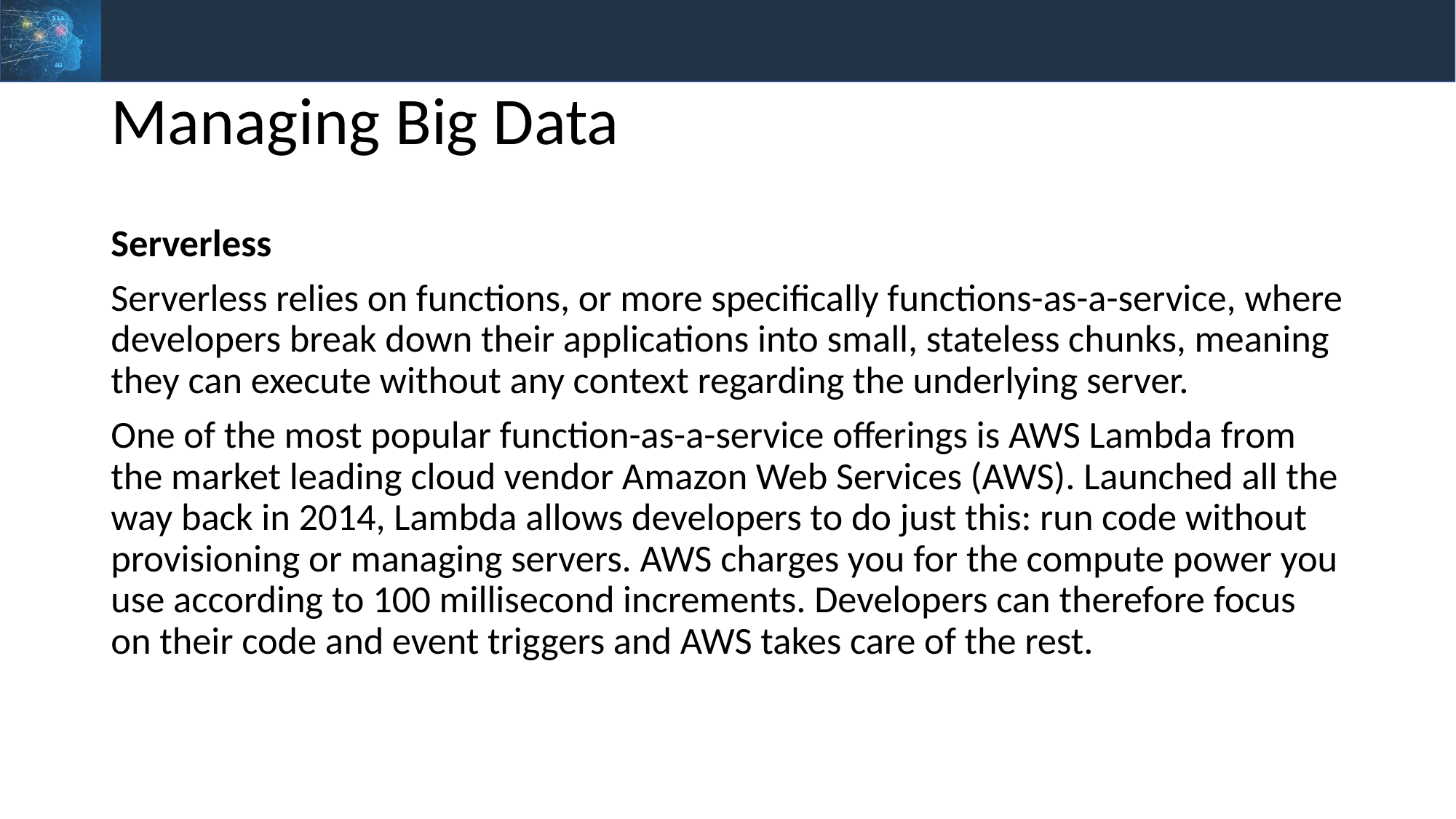

# Managing Big Data
Serverless
Serverless relies on functions, or more specifically functions-as-a-service, where developers break down their applications into small, stateless chunks, meaning they can execute without any context regarding the underlying server.
One of the most popular function-as-a-service offerings is AWS Lambda from the market leading cloud vendor Amazon Web Services (AWS). Launched all the way back in 2014, Lambda allows developers to do just this: run code without provisioning or managing servers. AWS charges you for the compute power you use according to 100 millisecond increments. Developers can therefore focus on their code and event triggers and AWS takes care of the rest.